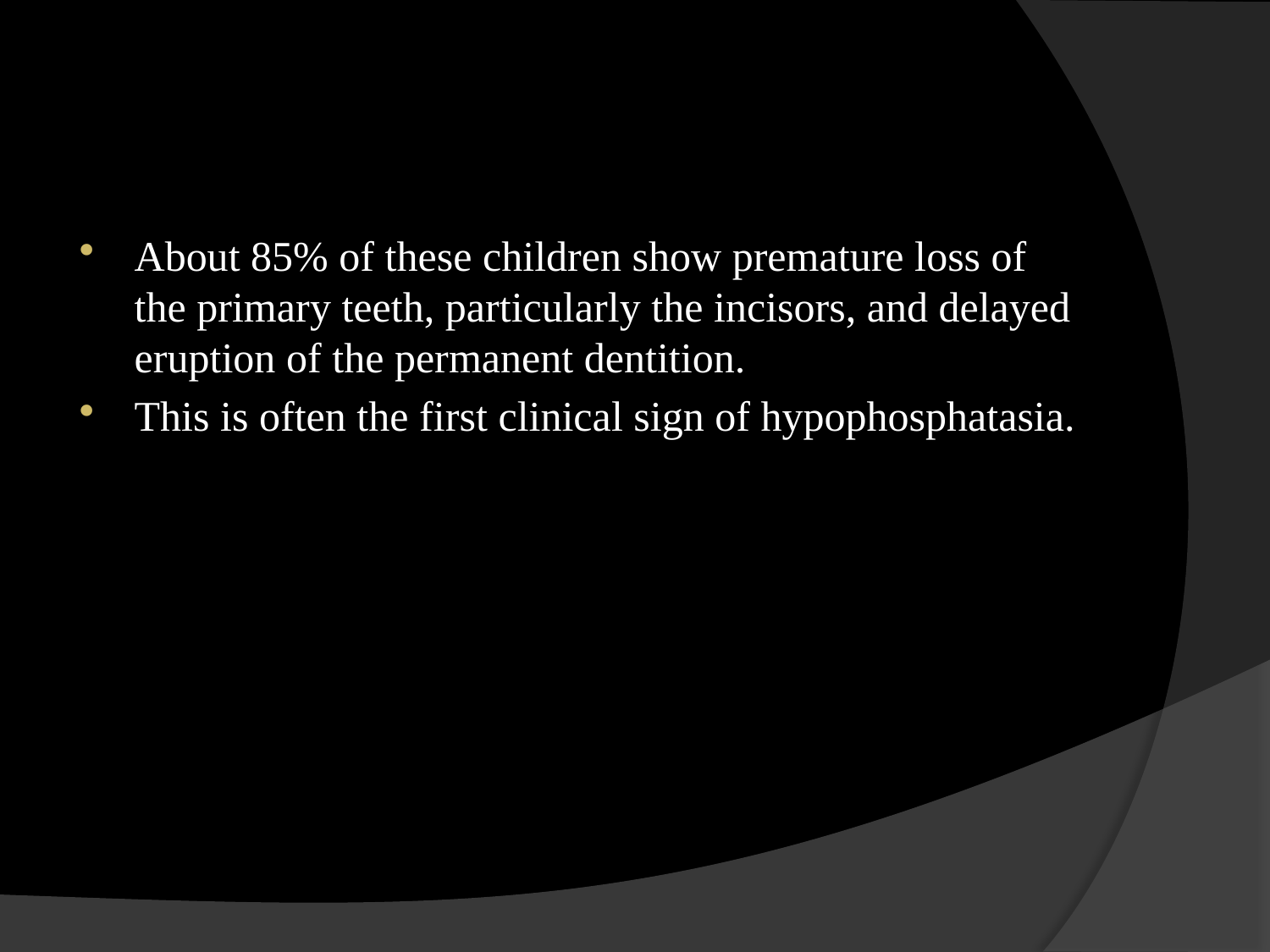

#
About 85% of these children show premature loss of the primary teeth, particularly the incisors, and delayed eruption of the permanent dentition.
This is often the first clinical sign of hypophosphatasia.